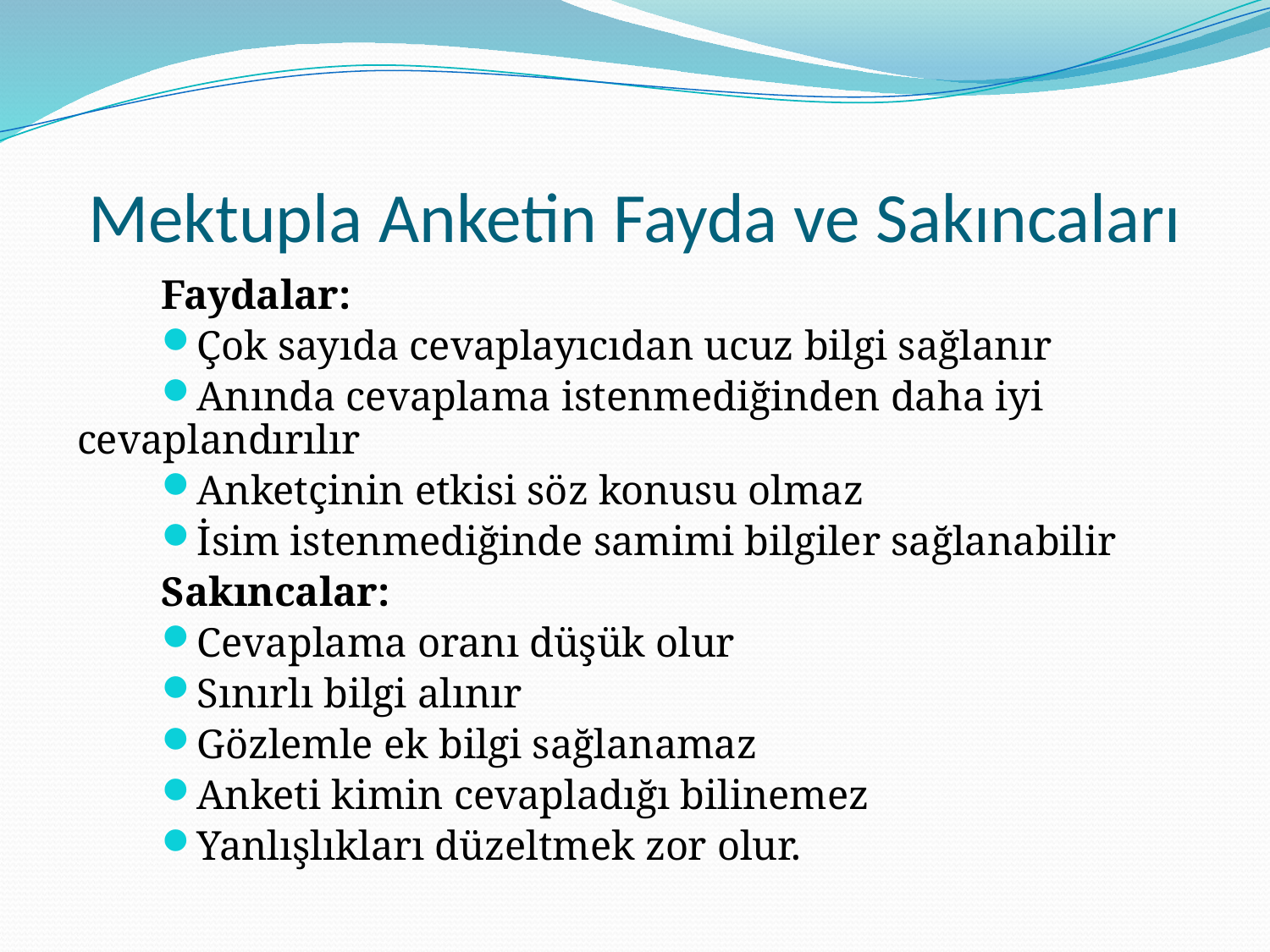

# Mektupla Anketin Fayda ve Sakıncaları
Faydalar:
Çok sayıda cevaplayıcıdan ucuz bilgi sağlanır
Anında cevaplama istenmediğinden daha iyi cevaplandırılır
Anketçinin etkisi söz konusu olmaz
İsim istenmediğinde samimi bilgiler sağlanabilir
Sakıncalar:
Cevaplama oranı düşük olur
Sınırlı bilgi alınır
Gözlemle ek bilgi sağlanamaz
Anketi kimin cevapladığı bilinemez
Yanlışlıkları düzeltmek zor olur.